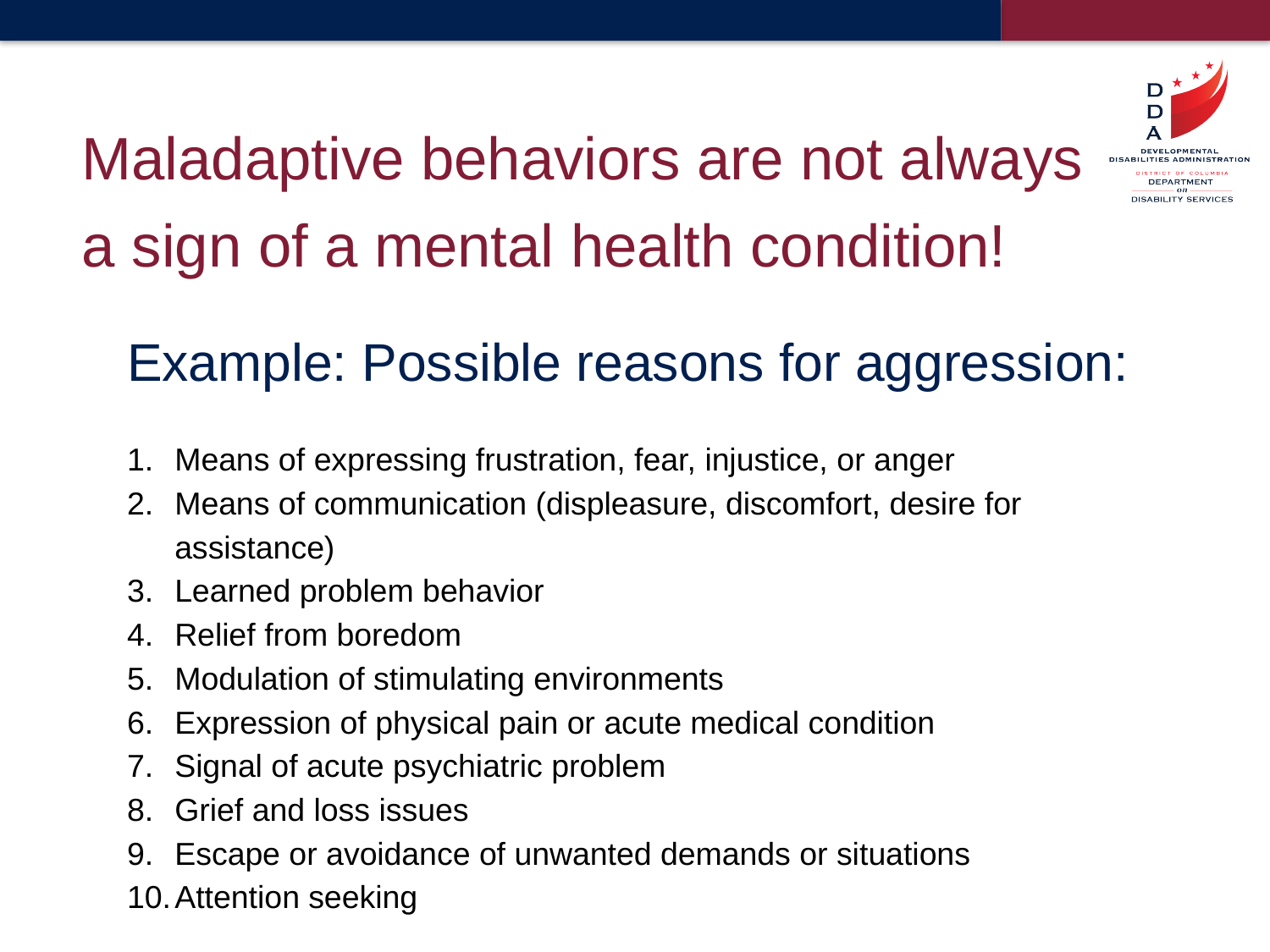

# Maladaptive behaviors are not always a sign of a mental health condition!
Example: Possible reasons for aggression:
Means of expressing frustration, fear, injustice, or anger
Means of communication (displeasure, discomfort, desire for assistance)
Learned problem behavior
Relief from boredom
Modulation of stimulating environments
Expression of physical pain or acute medical condition
Signal of acute psychiatric problem
Grief and loss issues
Escape or avoidance of unwanted demands or situations
Attention seeking